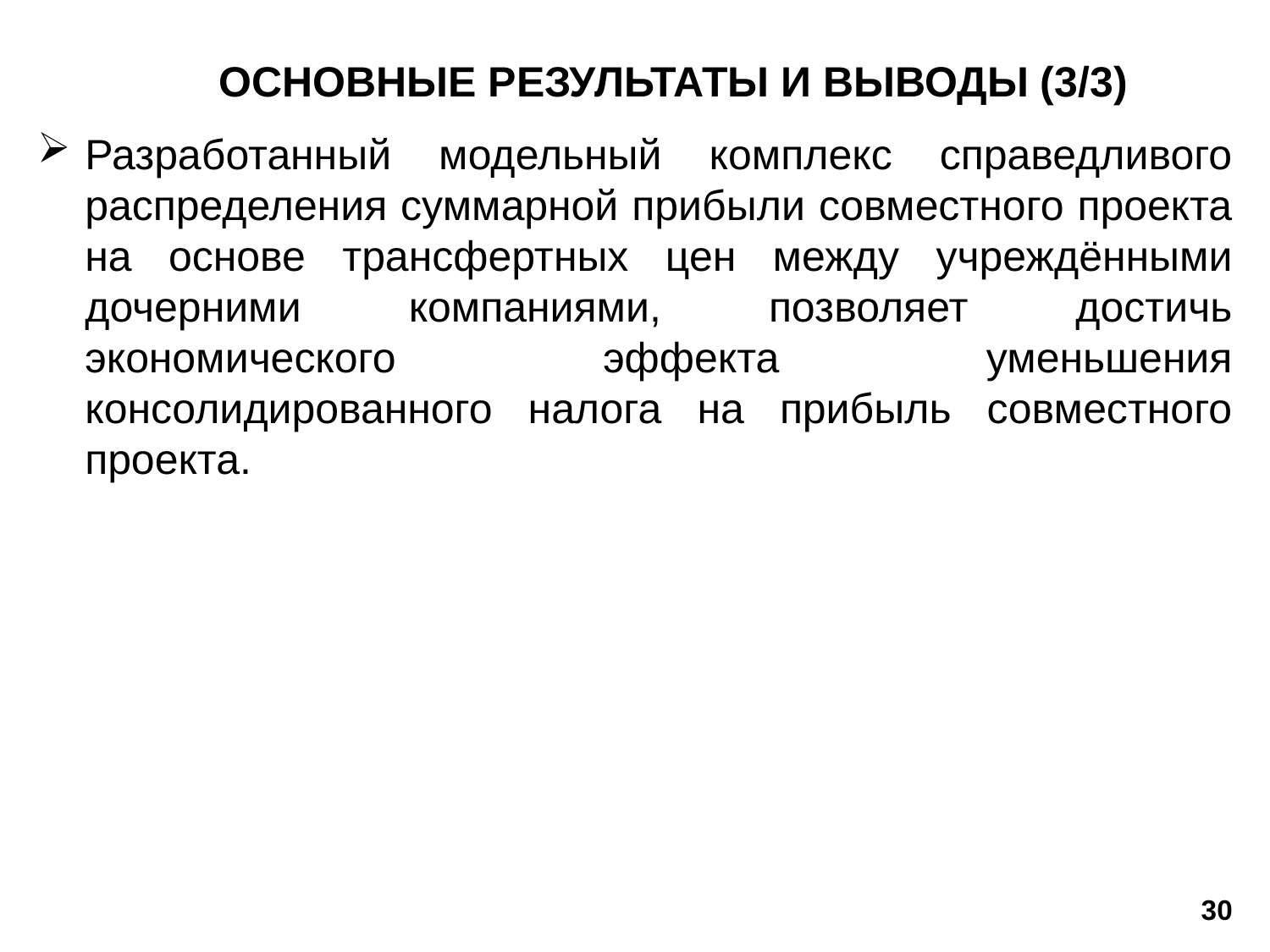

# ОСНОВНЫЕ РЕЗУЛЬТАТЫ И ВЫВОДЫ (3/3)
Разработанный модельный комплекс справедливого распределения суммарной прибыли совместного проекта на основе трансфертных цен между учреждёнными дочерними компаниями, позволяет достичь экономического эффекта уменьшения консолидированного налога на прибыль совместного проекта.

30